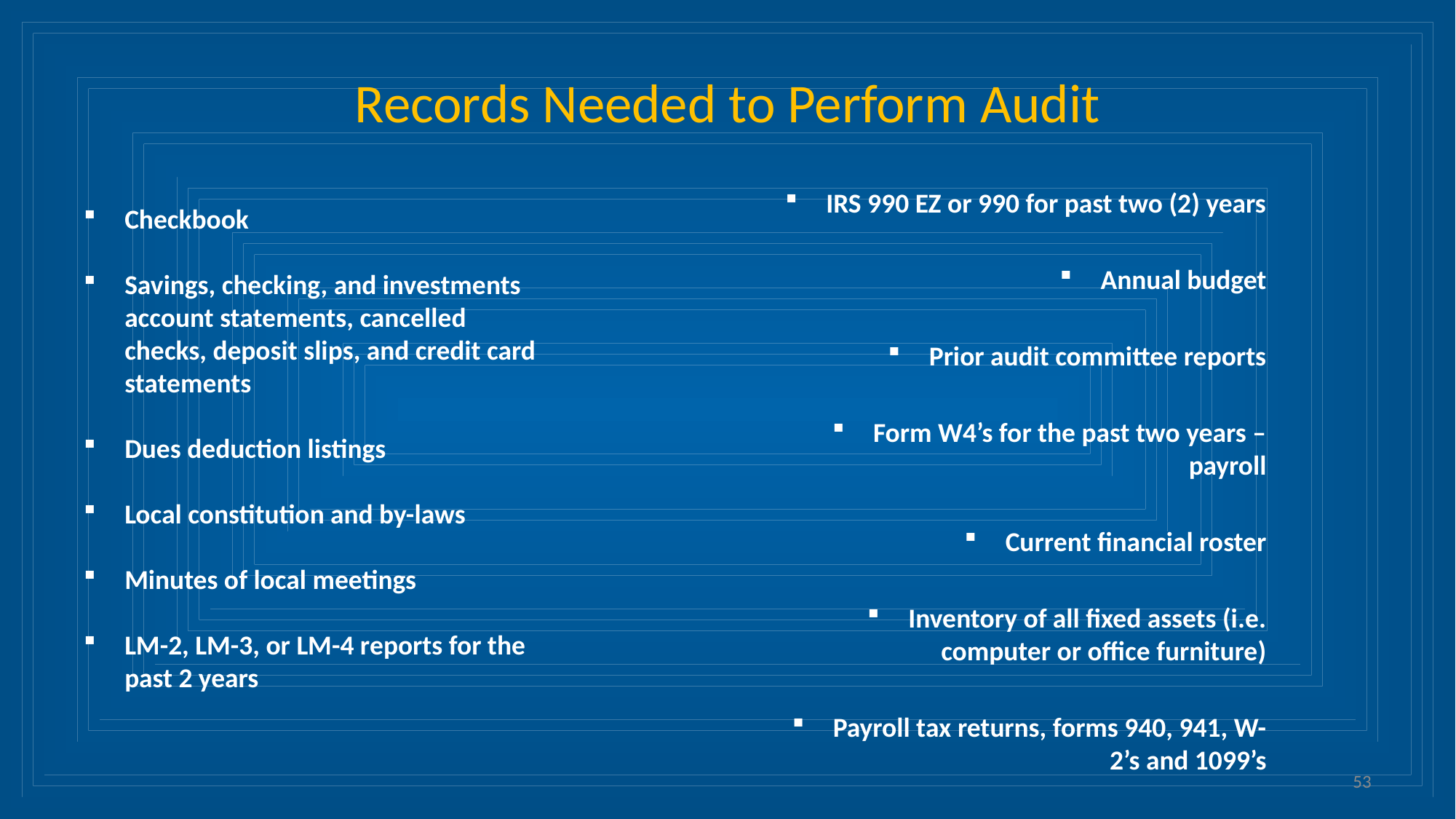

# Records Needed to Perform Audit
IRS 990 EZ or 990 for past two (2) years

Annual budget

Prior audit committee reports

Form W4’s for the past two years – payroll

Current financial roster

Inventory of all fixed assets (i.e. computer or office furniture)

Payroll tax returns, forms 940, 941, W-2’s and 1099’s

Checkbook

Savings, checking, and investments account statements, cancelled checks, deposit slips, and credit card statements

Dues deduction listings

Local constitution and by-laws

Minutes of local meetings

LM-2, LM-3, or LM-4 reports for the past 2 years
53